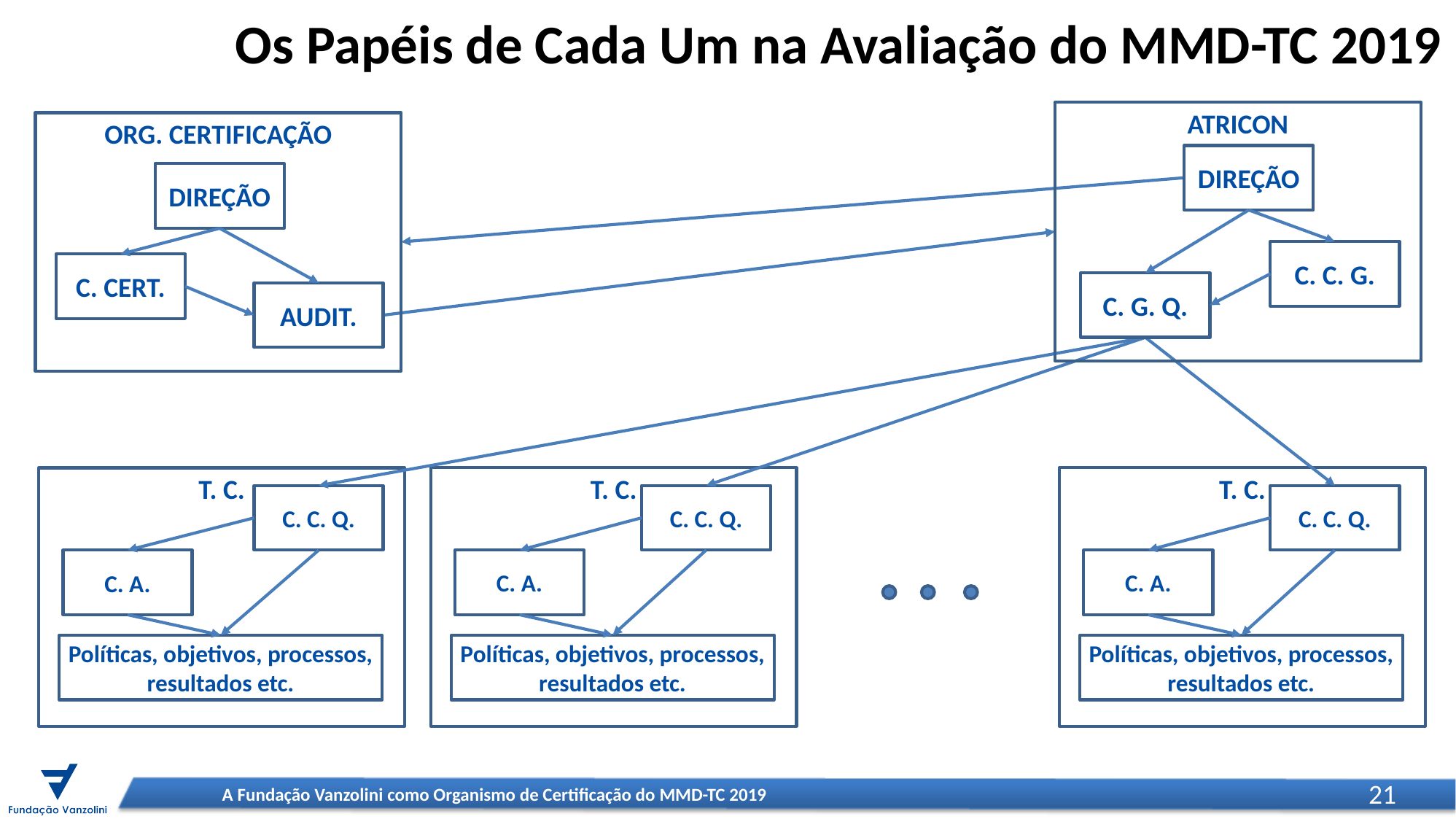

Os Papéis de Cada Um na Avaliação do MMD-TC 2019

ATRICON
C. G. Q.
ORG. CERTIFICAÇÃO
DIREÇÃO
C. CERT.
AUDIT.
DIREÇÃO
C. C. G.
T. C.
T. C.
T. C.

Políticas, objetivos, processos, resultados etc.
Políticas, objetivos, processos, resultados etc.
Políticas, objetivos, processos, resultados etc.
C. C. Q.
C. C. Q.
C. C. Q.
C. A.
C. A.
C. A.